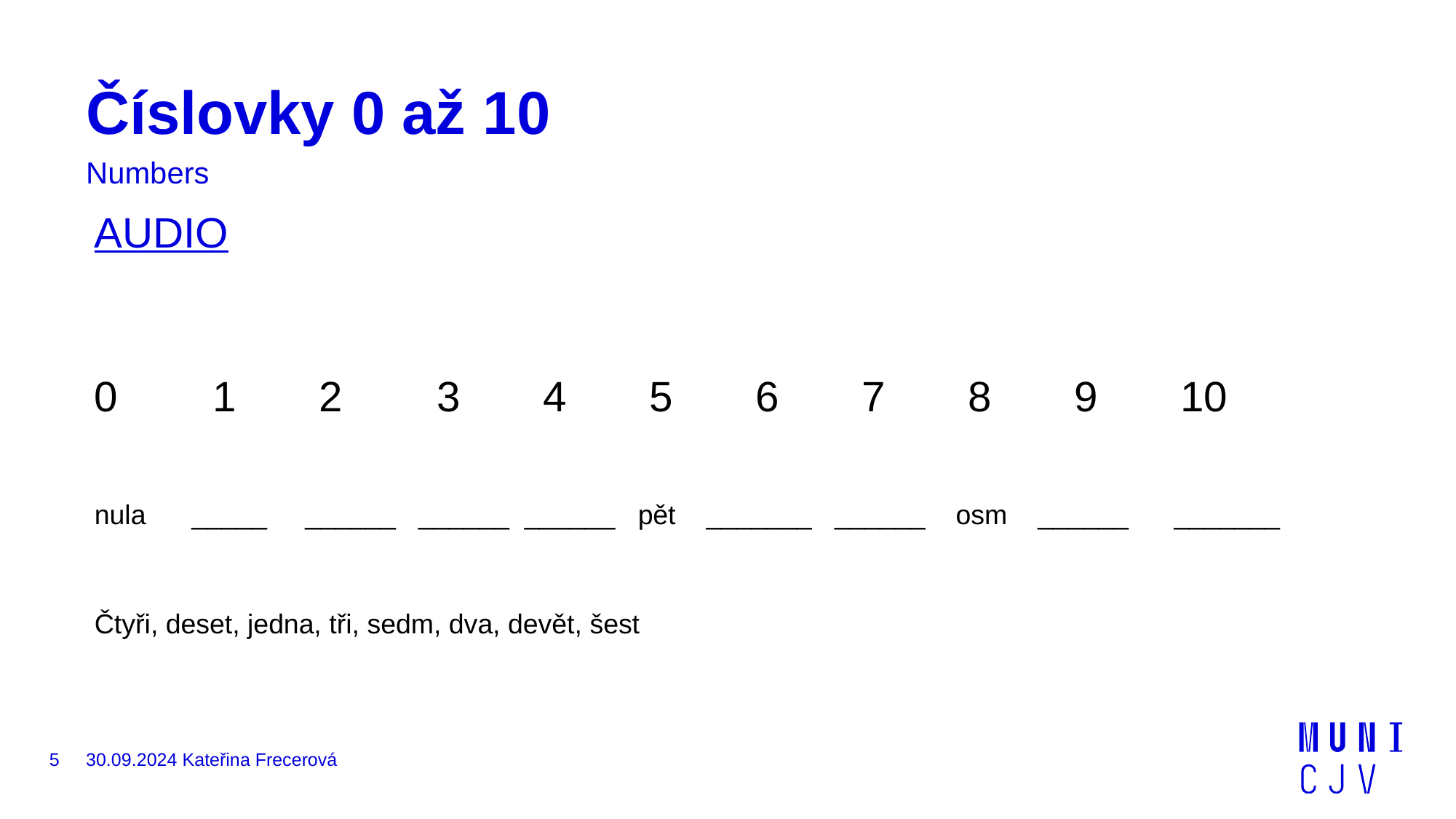

# Číslovky 0 až 10
Numbers
AUDIO

0        1       2        3       4       5       6       7       8       9       10

nula      _____     ______   ______  ______   pět    _______   ______    osm    ______      _______

Čtyři, deset, jedna, tři, sedm, dva, devět, šest
5
30.09.2024 Kateřina Frecerová